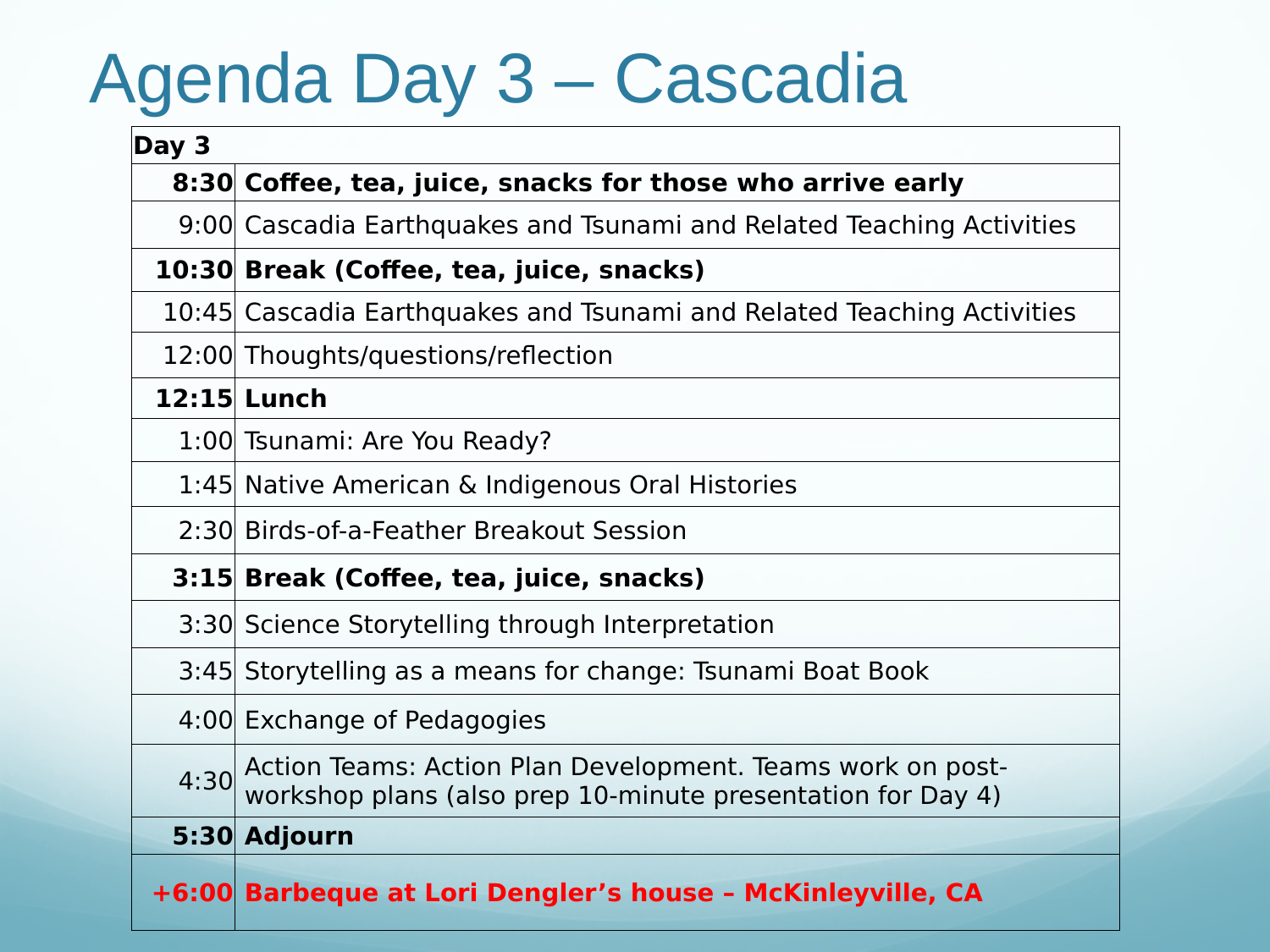

# Agenda Day 3 – Cascadia
| Day 3 |  |
| --- | --- |
| 8:30 | Coffee, tea, juice, snacks for those who arrive early |
| 9:00 | Cascadia Earthquakes and Tsunami and Related Teaching Activities |
| 10:30 | Break (Coffee, tea, juice, snacks) |
| 10:45 | Cascadia Earthquakes and Tsunami and Related Teaching Activities |
| 12:00 | Thoughts/questions/reflection |
| 12:15 | Lunch |
| 1:00 | Tsunami: Are You Ready? |
| 1:45 | Native American & Indigenous Oral Histories |
| 2:30 | Birds-of-a-Feather Breakout Session |
| 3:15 | Break (Coffee, tea, juice, snacks) |
| 3:30 | Science Storytelling through Interpretation |
| 3:45 | Storytelling as a means for change: Tsunami Boat Book |
| 4:00 | Exchange of Pedagogies |
| 4:30 | Action Teams: Action Plan Development. Teams work on post-workshop plans (also prep 10-minute presentation for Day 4) |
| 5:30 | Adjourn |
| +6:00 | Barbeque at Lori Dengler’s house – McKinleyville, CA |